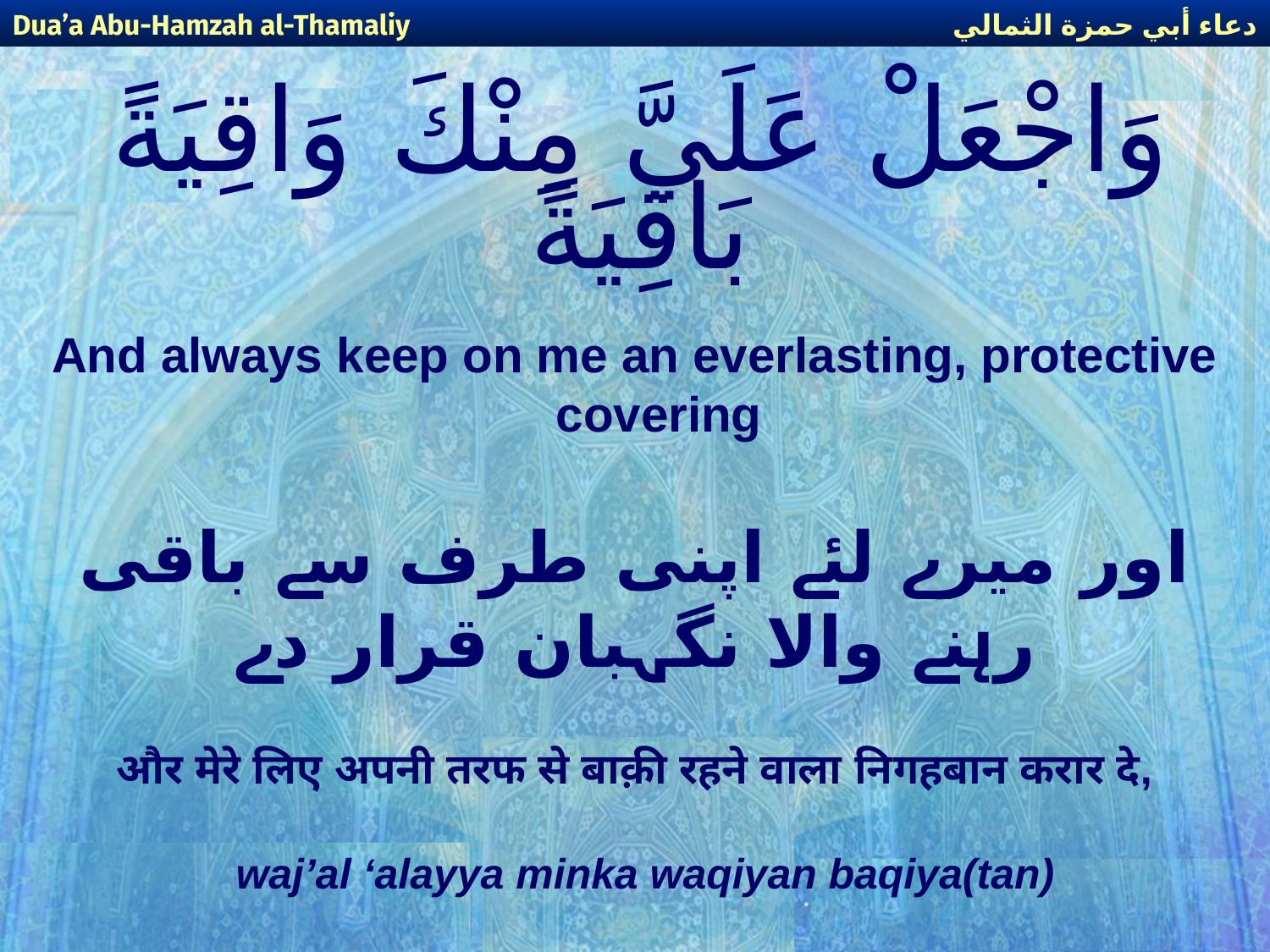

دعاء أبي حمزة الثمالي
Dua’a Abu-Hamzah al-Thamaliy
# وَاجْعَلْ عَلَيَّ مِنْكَ وَاقِيَةً بَاقِيَةً
And always keep on me an everlasting, protective covering
اور میرے لئے اپنی طرف سے باقی رہنے والا نگہبان قرار دے
और मेरे लिए अपनी तरफ से बाक़ी रहने वाला निगहबान करार दे,
waj’al ‘alayya minka waqiyan baqiya(tan)